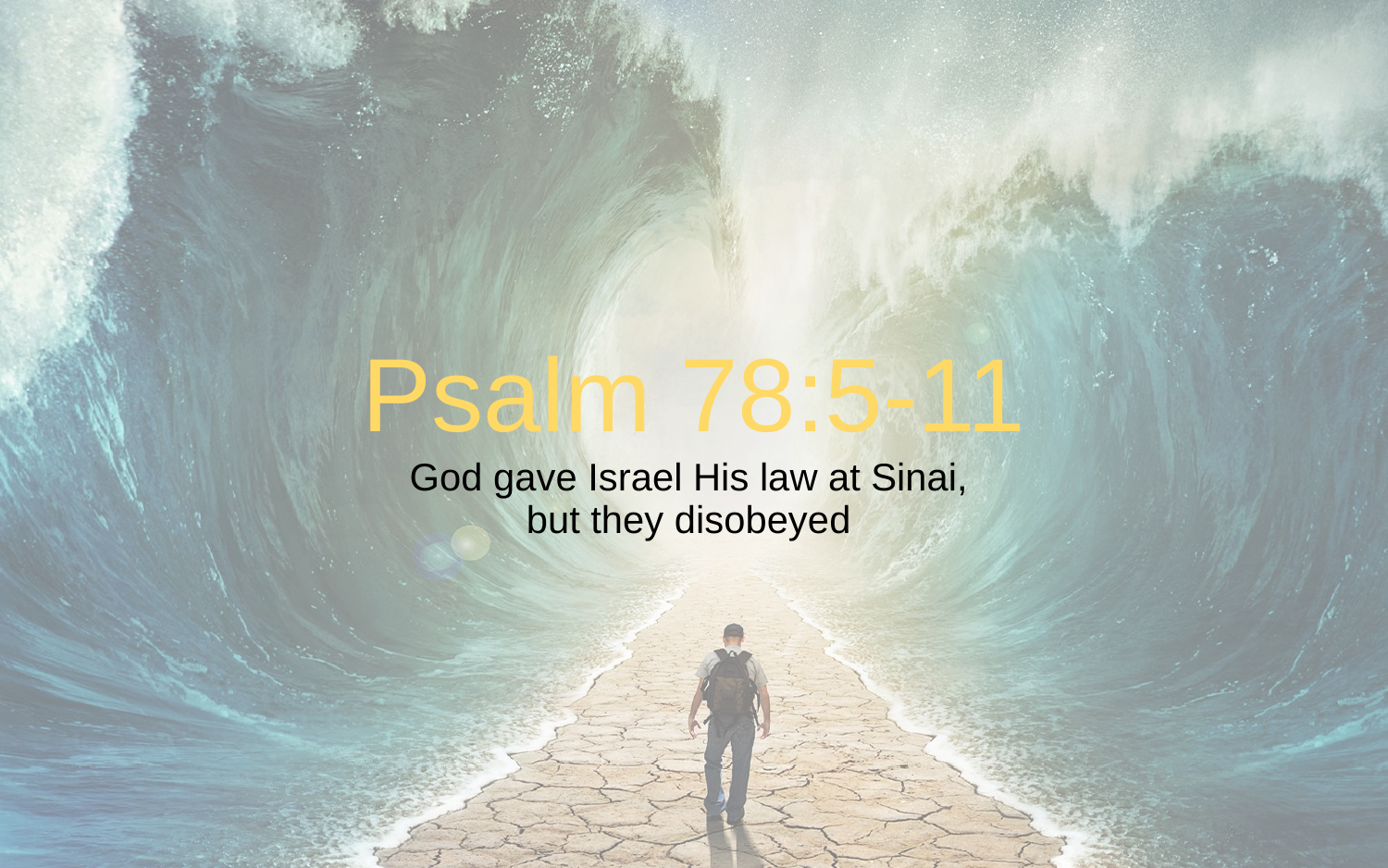

# Psalm 78:5-11
God gave Israel His law at Sinai,
but they disobeyed